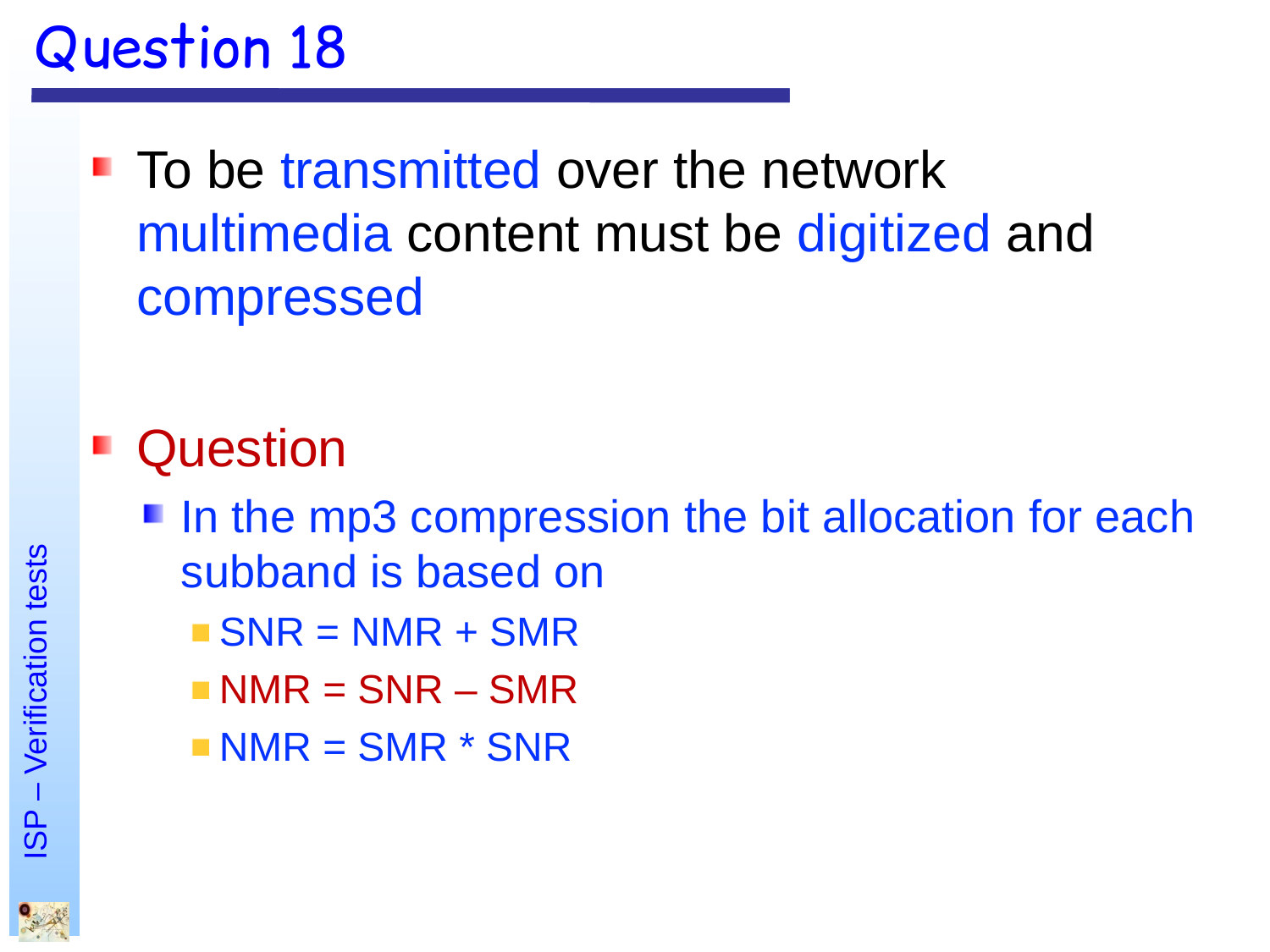

# Question 18

To be transmitted over the network multimedia content must be digitized and compressed

Question
In the mp3 compression the bit allocation for each subband is based on
SNR = NMR + SMR
NMR = SNR – SMR
NMR = SMR * SNR